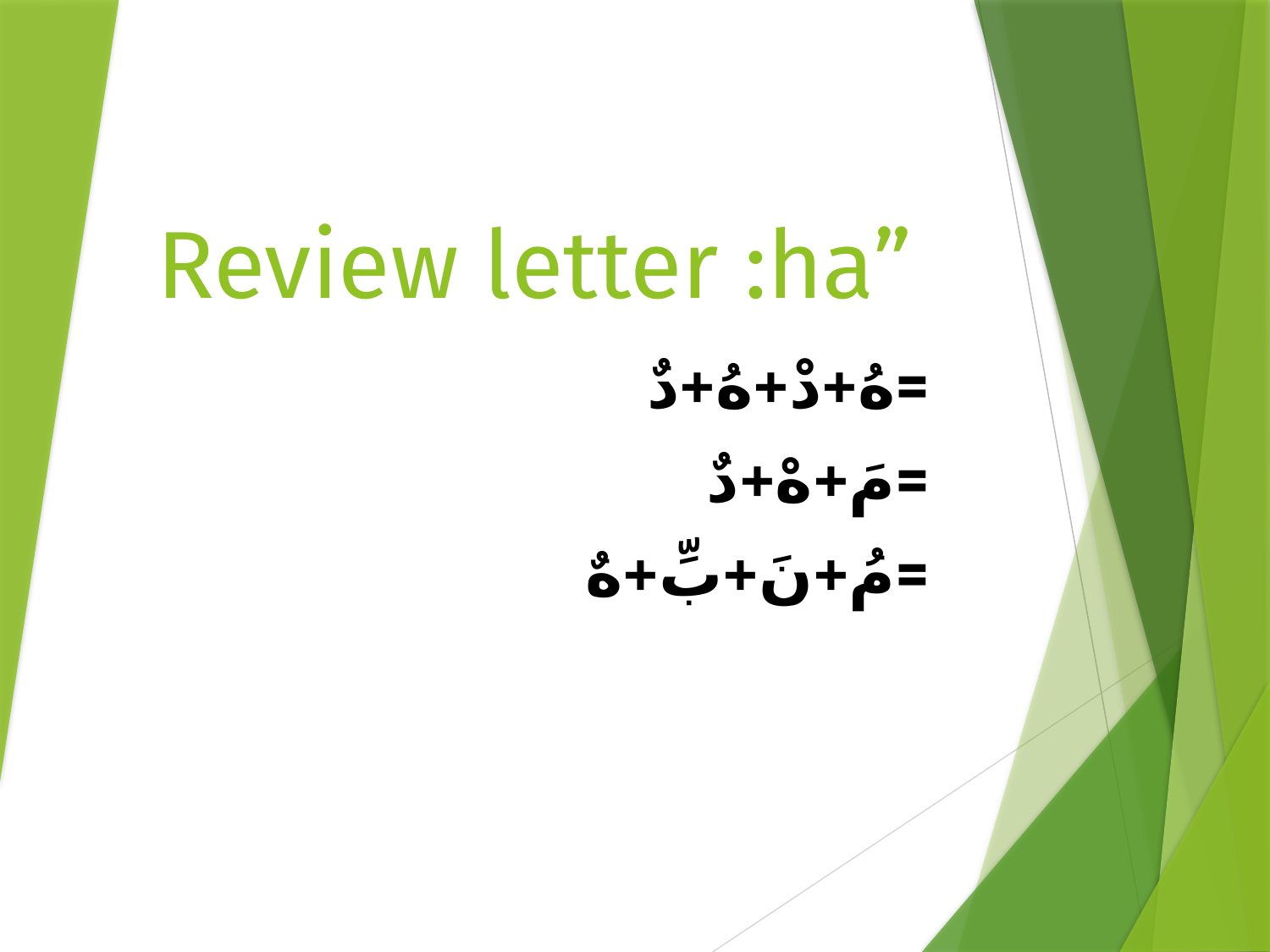

# Review letter :ha”
هُ+دْ+هُ+دٌ=
مَ+هْ+دٌ=
مُ+نَ+بِّ+هٌ=